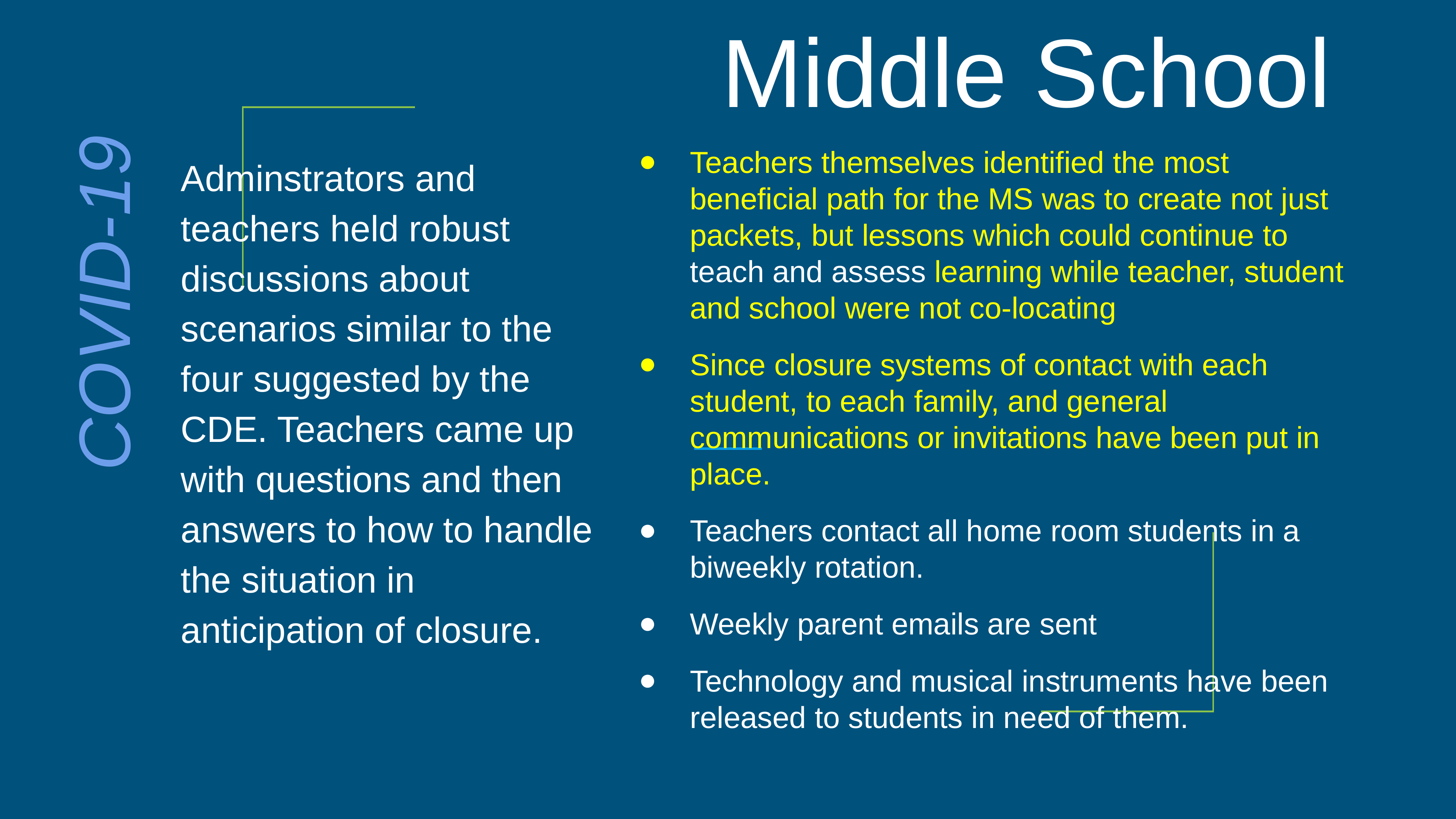

# Middle School
Teachers themselves identified the most beneficial path for the MS was to create not just packets, but lessons which could continue to teach and assess learning while teacher, student and school were not co-locating
Since closure systems of contact with each student, to each family, and general communications or invitations have been put in place.
Teachers contact all home room students in a biweekly rotation.
Weekly parent emails are sent
Technology and musical instruments have been released to students in need of them.
Adminstrators and teachers held robust discussions about scenarios similar to the four suggested by the CDE. Teachers came up with questions and then answers to how to handle the situation in anticipation of closure.
COVID-19